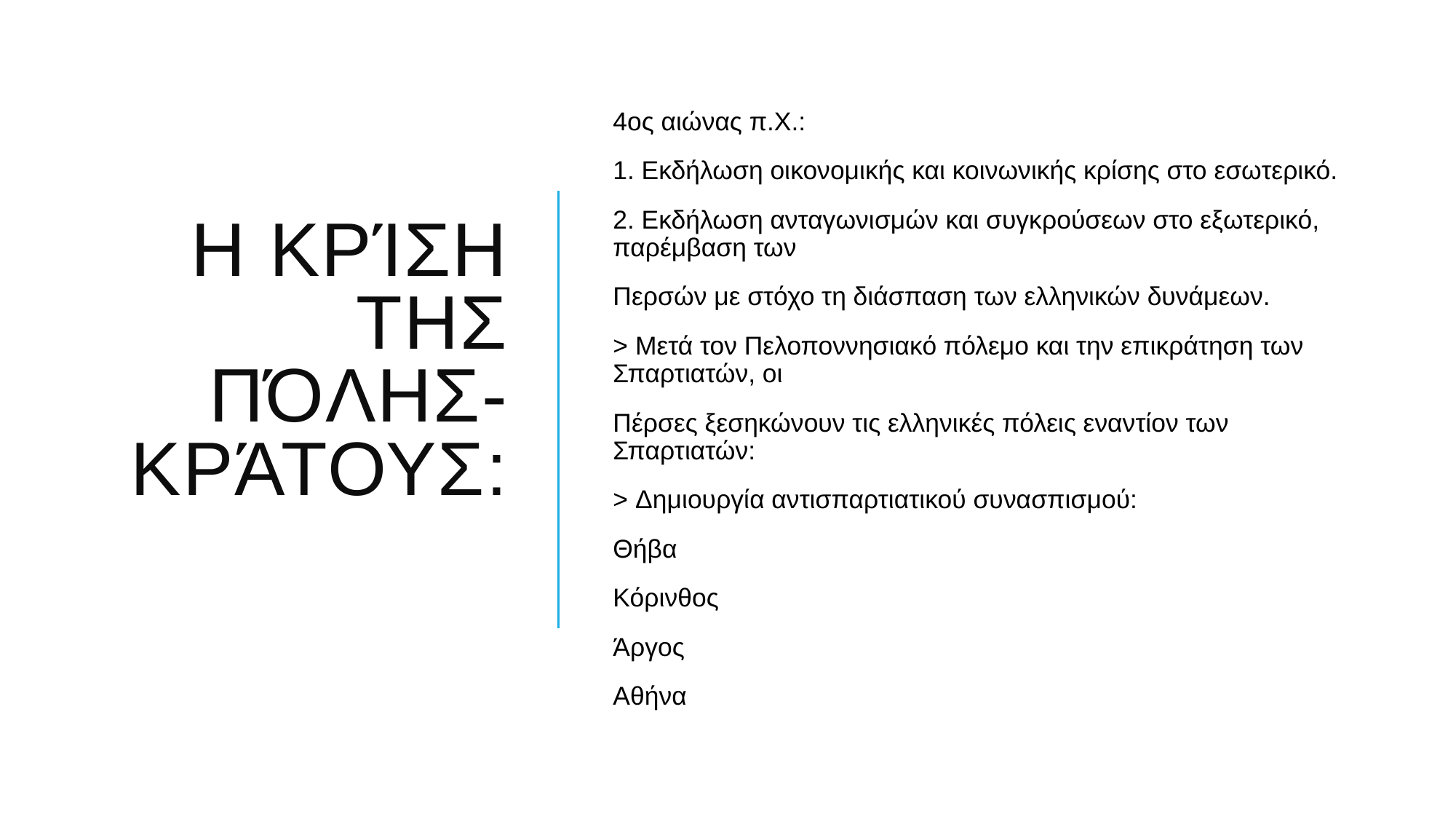

# Η κρίση της πόλης-κράτους:
4ος αιώνας π.Χ.:
1. Εκδήλωση οικονομικής και κοινωνικής κρίσης στο εσωτερικό.
2. Εκδήλωση ανταγωνισμών και συγκρούσεων στο εξωτερικό, παρέμβαση των
Περσών με στόχο τη διάσπαση των ελληνικών δυνάμεων.
> Μετά τον Πελοποννησιακό πόλεμο και την επικράτηση των Σπαρτιατών, οι
Πέρσες ξεσηκώνουν τις ελληνικές πόλεις εναντίον των Σπαρτιατών:
> Δημιουργία αντισπαρτιατικού συνασπισμού:
Θήβα
Κόρινθος
Άργος
Αθήνα